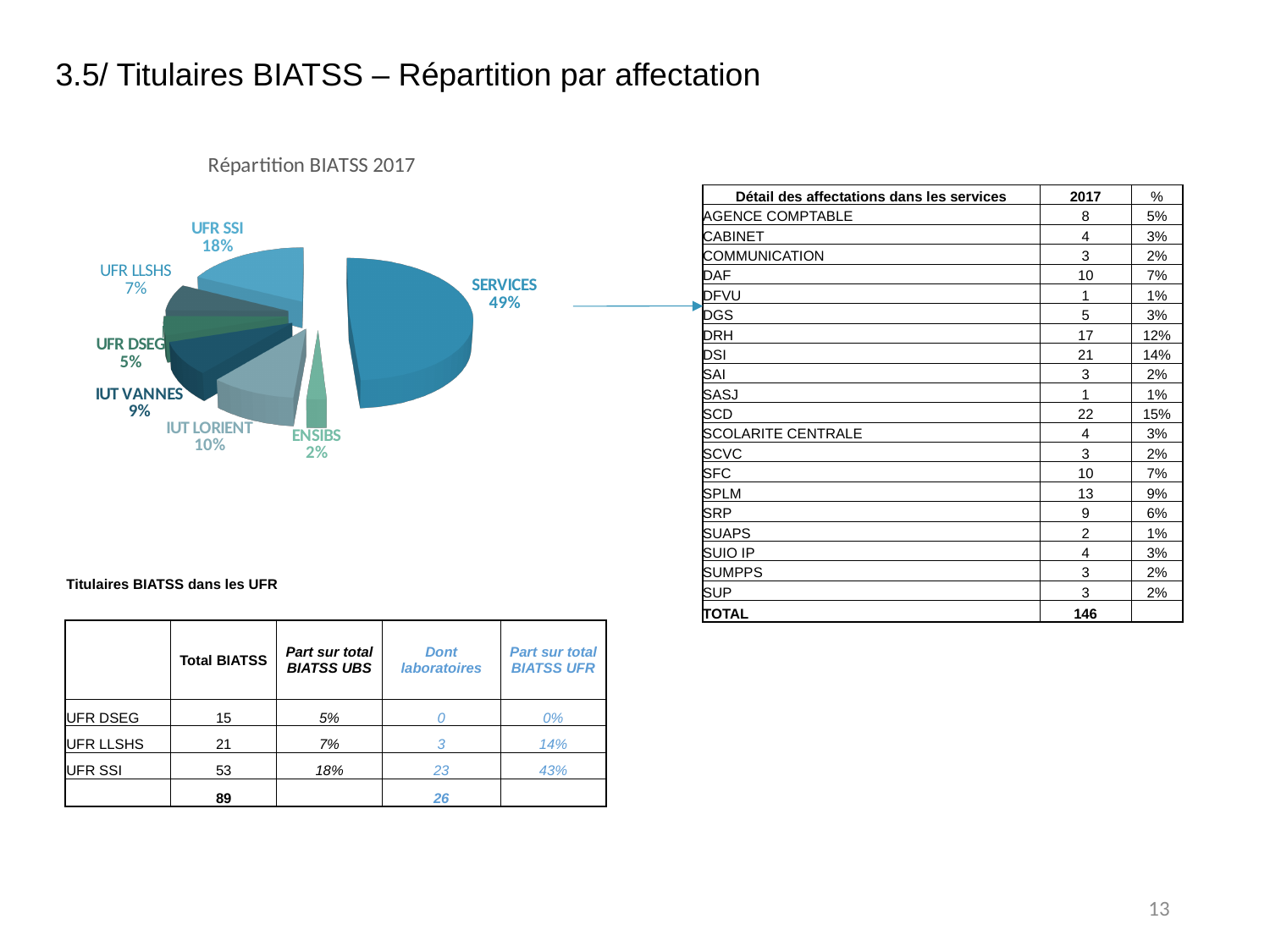

# 3.5/ Titulaires BIATSS – Répartition par affectation

[unsupported chart]

| Détail des affectations dans les services | 2017 | % |
| --- | --- | --- |
| AGENCE COMPTABLE | 8 | 5% |
| CABINET | 4 | 3% |
| COMMUNICATION | 3 | 2% |
| DAF | 10 | 7% |
| DFVU | 1 | 1% |
| DGS | 5 | 3% |
| DRH | 17 | 12% |
| DSI | 21 | 14% |
| SAI | 3 | 2% |
| SASJ | 1 | 1% |
| SCD | 22 | 15% |
| SCOLARITE CENTRALE | 4 | 3% |
| SCVC | 3 | 2% |
| SFC | 10 | 7% |
| SPLM | 13 | 9% |
| SRP | 9 | 6% |
| SUAPS | 2 | 1% |
| SUIO IP | 4 | 3% |
| SUMPPS | 3 | 2% |
| SUP | 3 | 2% |
| TOTAL | 146 |  |
| Titulaires BIATSS dans les UFR |  |  |  |  |
| --- | --- | --- | --- | --- |
|  |  |  |  |  |
|  | Total BIATSS | Part sur total BIATSS UBS | Dont laboratoires | Part sur total BIATSS UFR |
| UFR DSEG | 15 | 5% | 0 | 0% |
| UFR LLSHS | 21 | 7% | 3 | 14% |
| UFR SSI | 53 | 18% | 23 | 43% |
|  | 89 |  | 26 |  |
13